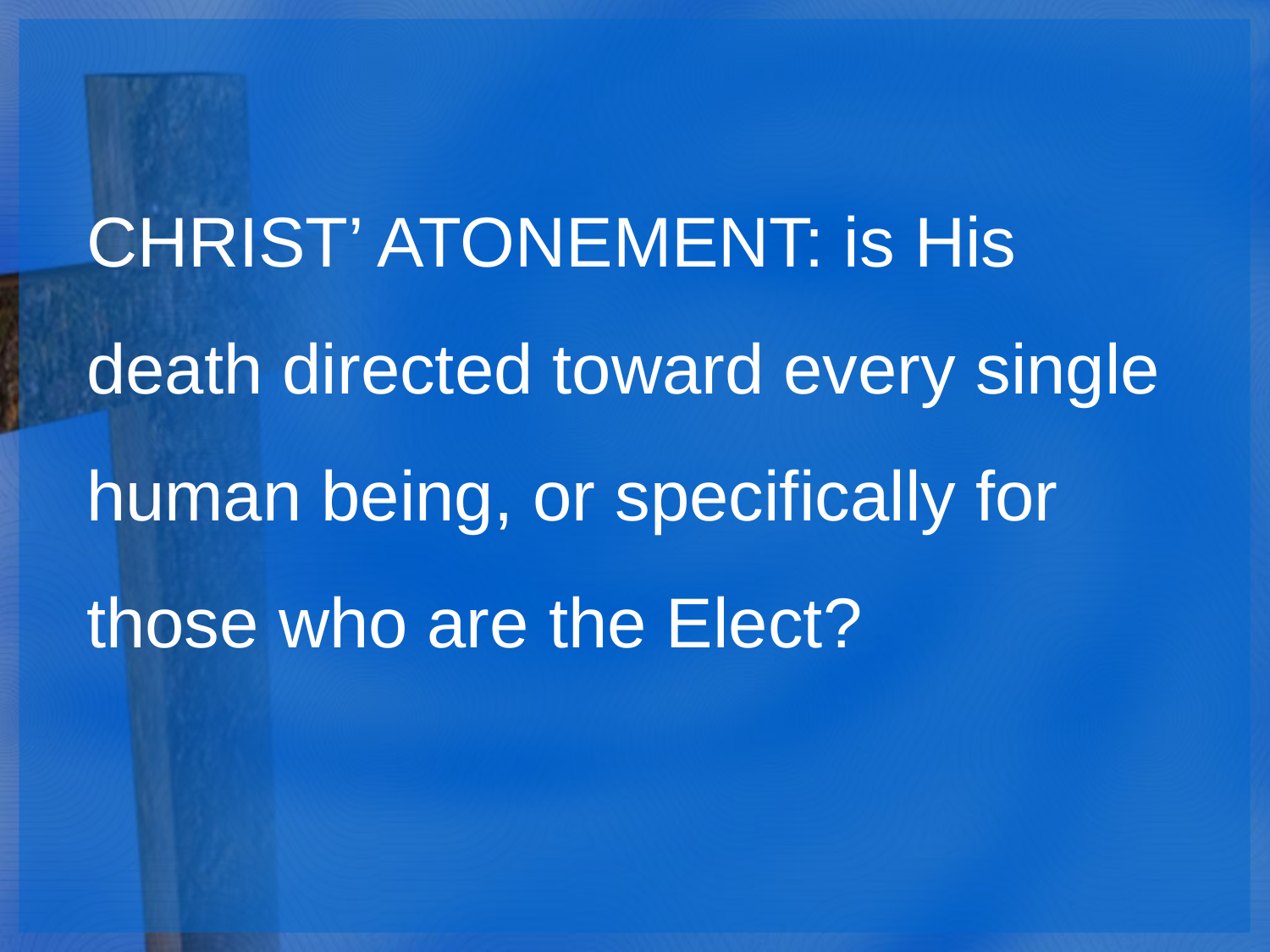

CHRIST’ ATONEMENT: is His death directed toward every single human being, or specifically for those who are the Elect?